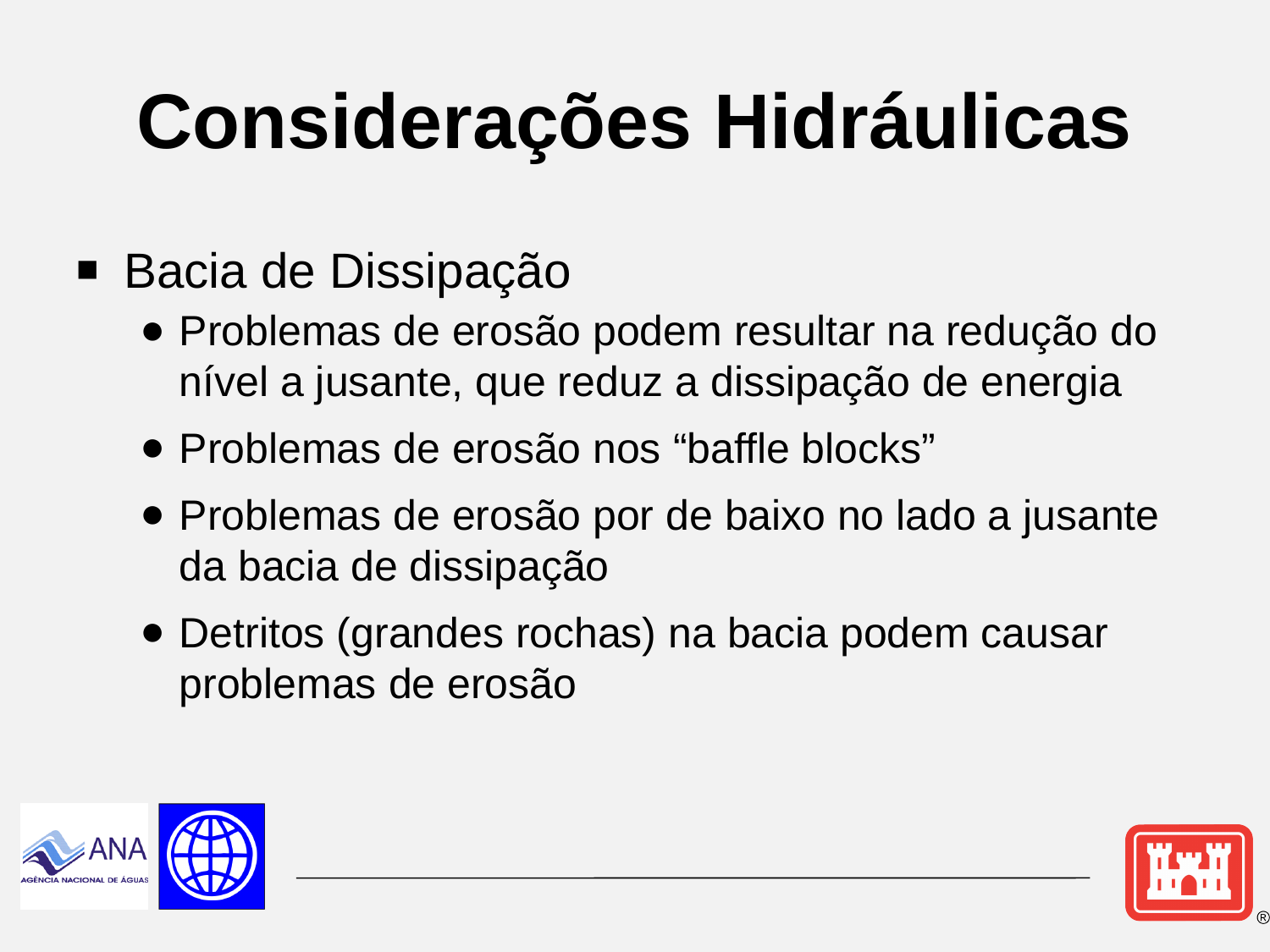

# Considerações Hidráulicas
Bacia de Dissipação
Problemas de erosão podem resultar na redução do nível a jusante, que reduz a dissipação de energia
Problemas de erosão nos “baffle blocks”
Problemas de erosão por de baixo no lado a jusante da bacia de dissipação
Detritos (grandes rochas) na bacia podem causar problemas de erosão